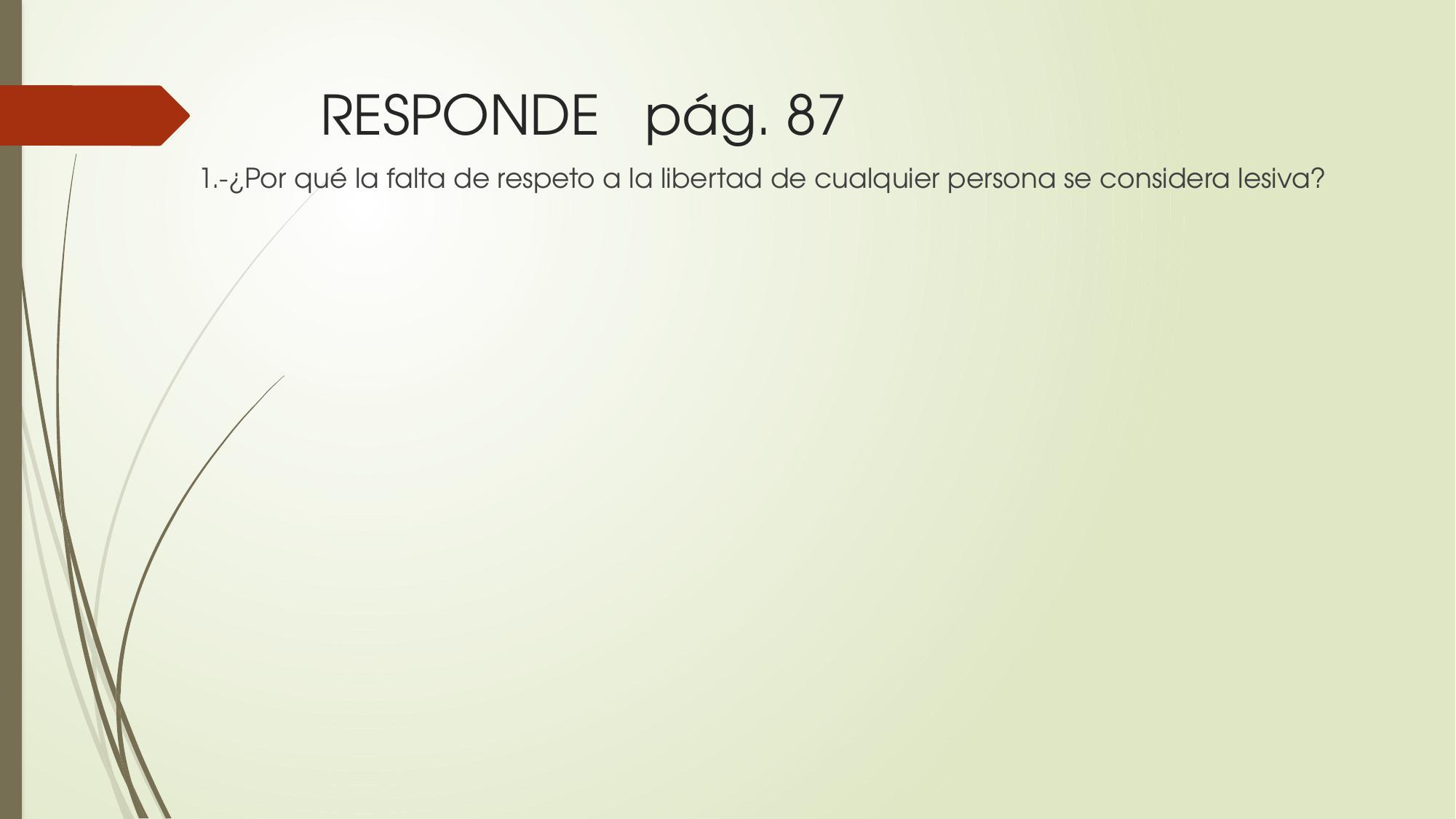

# RESPONDE   pág. 87
1.-¿Por qué la falta de respeto a la libertad de cualquier persona se considera lesiva?